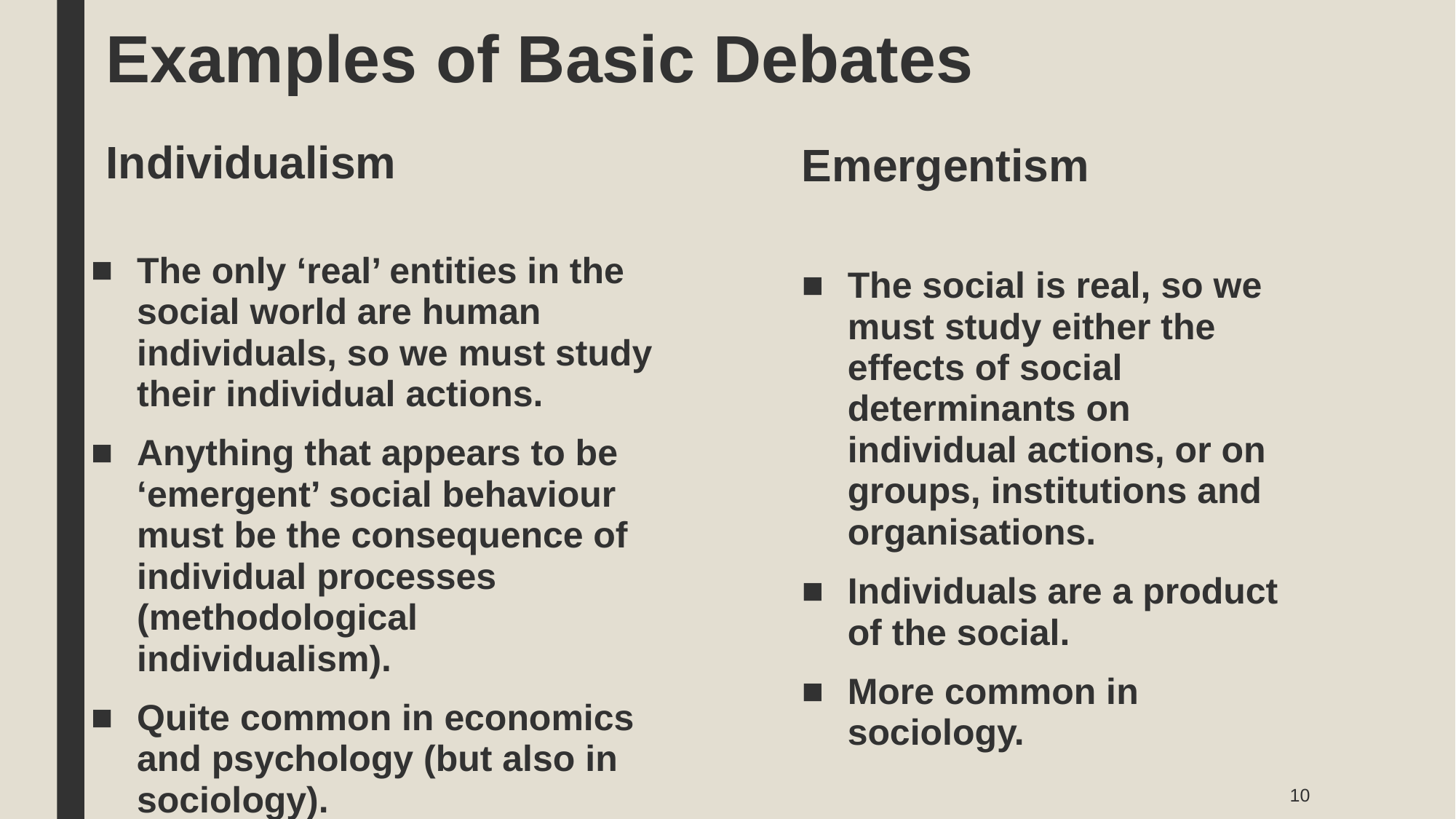

# Examples of Basic Debates
Individualism
Emergentism

The only ‘real’ entities in the social world are human individuals, so we must study their individual actions.
Anything that appears to be ‘emergent’ social behaviour must be the consequence of individual processes (methodological individualism).
Quite common in economics and psychology (but also in sociology).

The social is real, so we must study either the effects of social determinants on individual actions, or on groups, institutions and organisations.
Individuals are a product of the social.
More common in sociology.
10